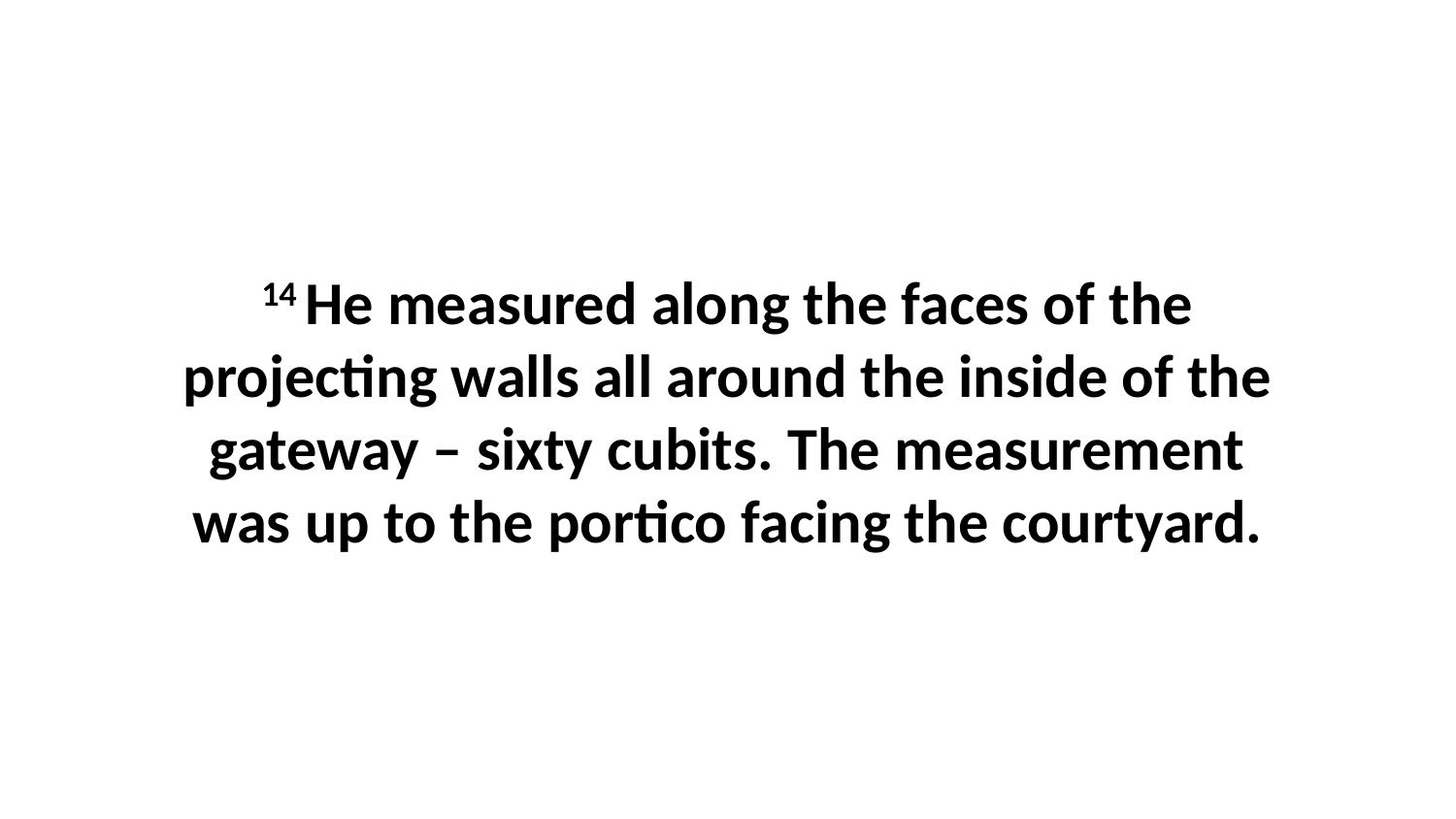

14 He measured along the faces of the projecting walls all around the inside of the gateway – sixty cubits. The measurement was up to the portico facing the courtyard.